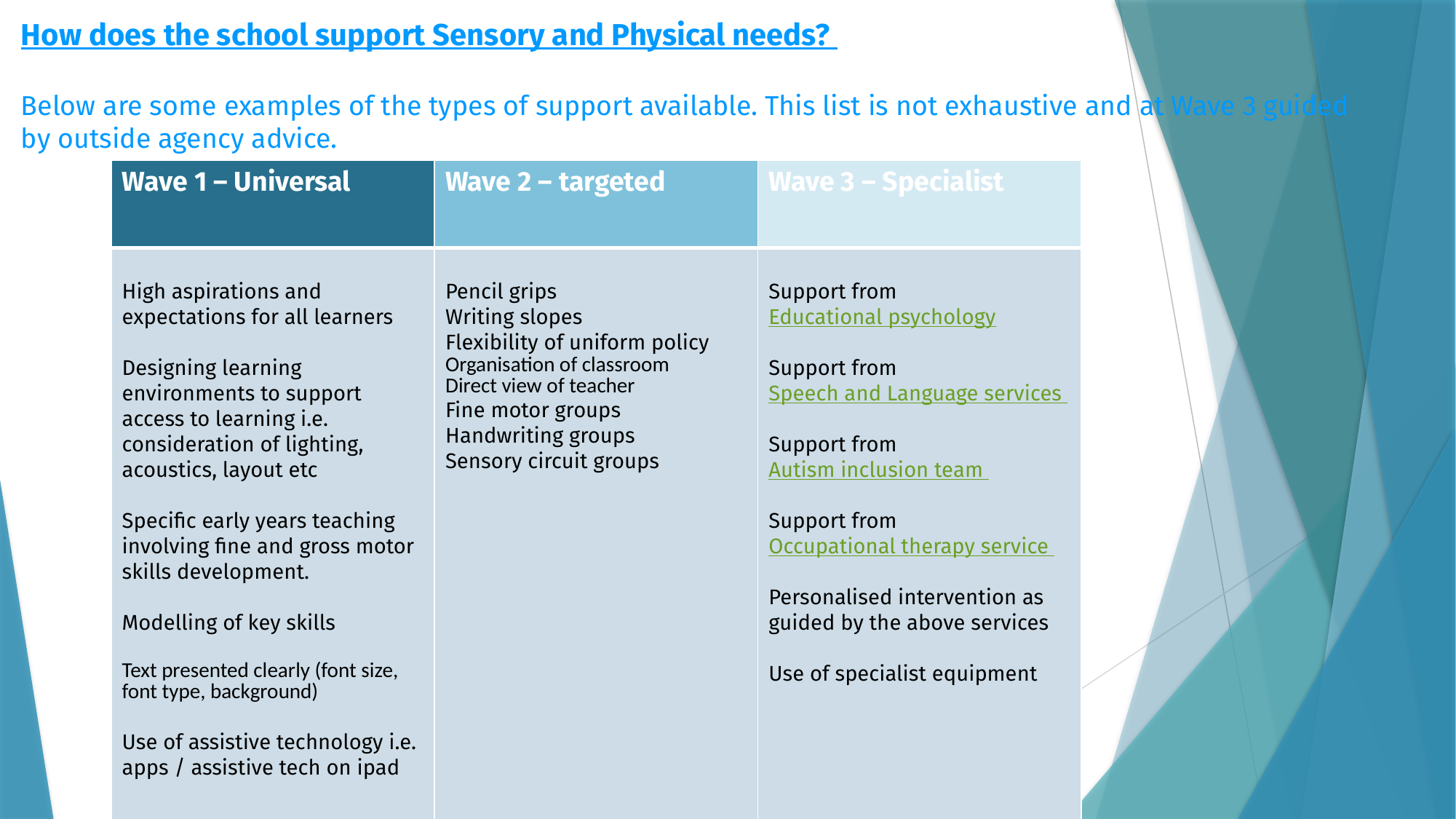

How does the school support Sensory and Physical needs?

Below are some examples of the types of support available. This list is not exhaustive and at Wave 3 guided by outside agency advice.
| Wave 1 – Universal | Wave 2 – targeted | Wave 3 – Specialist |
| --- | --- | --- |
| High aspirations and expectations for all learners Designing learning environments to support access to learning i.e. consideration of lighting, acoustics, layout etc Specific early years teaching involving fine and gross motor skills development. Modelling of key skills Text presented clearly (font size, font type, background) Use of assistive technology i.e. apps / assistive tech on ipad | Pencil grips Writing slopes Flexibility of uniform policy Organisation of classroom Direct view of teacher Fine motor groups Handwriting groups Sensory circuit groups | Support from Educational psychology Support from Speech and Language services Support from Autism inclusion team Support from Occupational therapy service Personalised intervention as guided by the above services Use of specialist equipment |